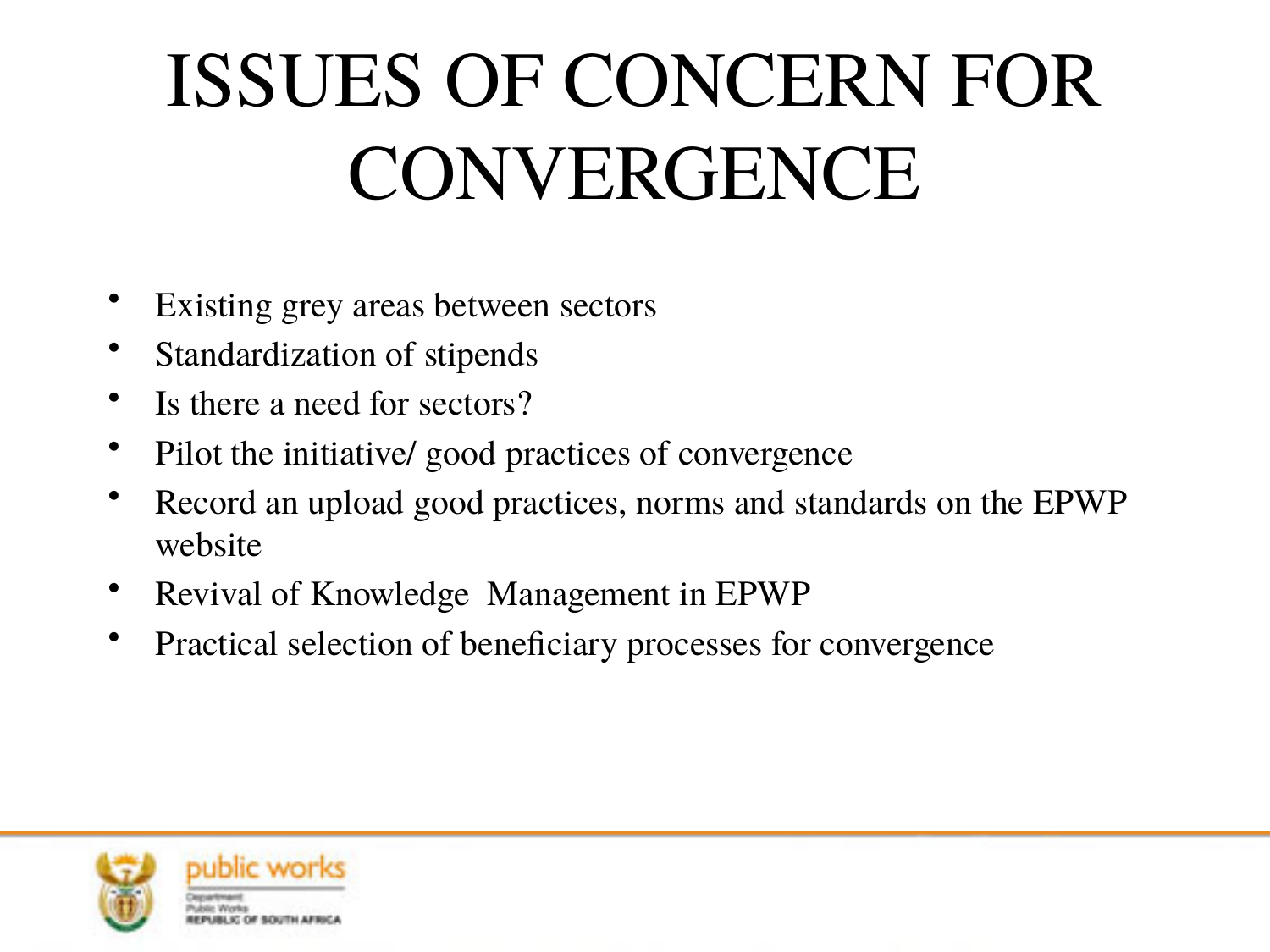

# ISSUES OF CONCERN FOR CONVERGENCE
Existing grey areas between sectors
Standardization of stipends
Is there a need for sectors?
Pilot the initiative/ good practices of convergence
Record an upload good practices, norms and standards on the EPWP website
Revival of Knowledge  Management in EPWP
Practical selection of beneficiary processes for convergence